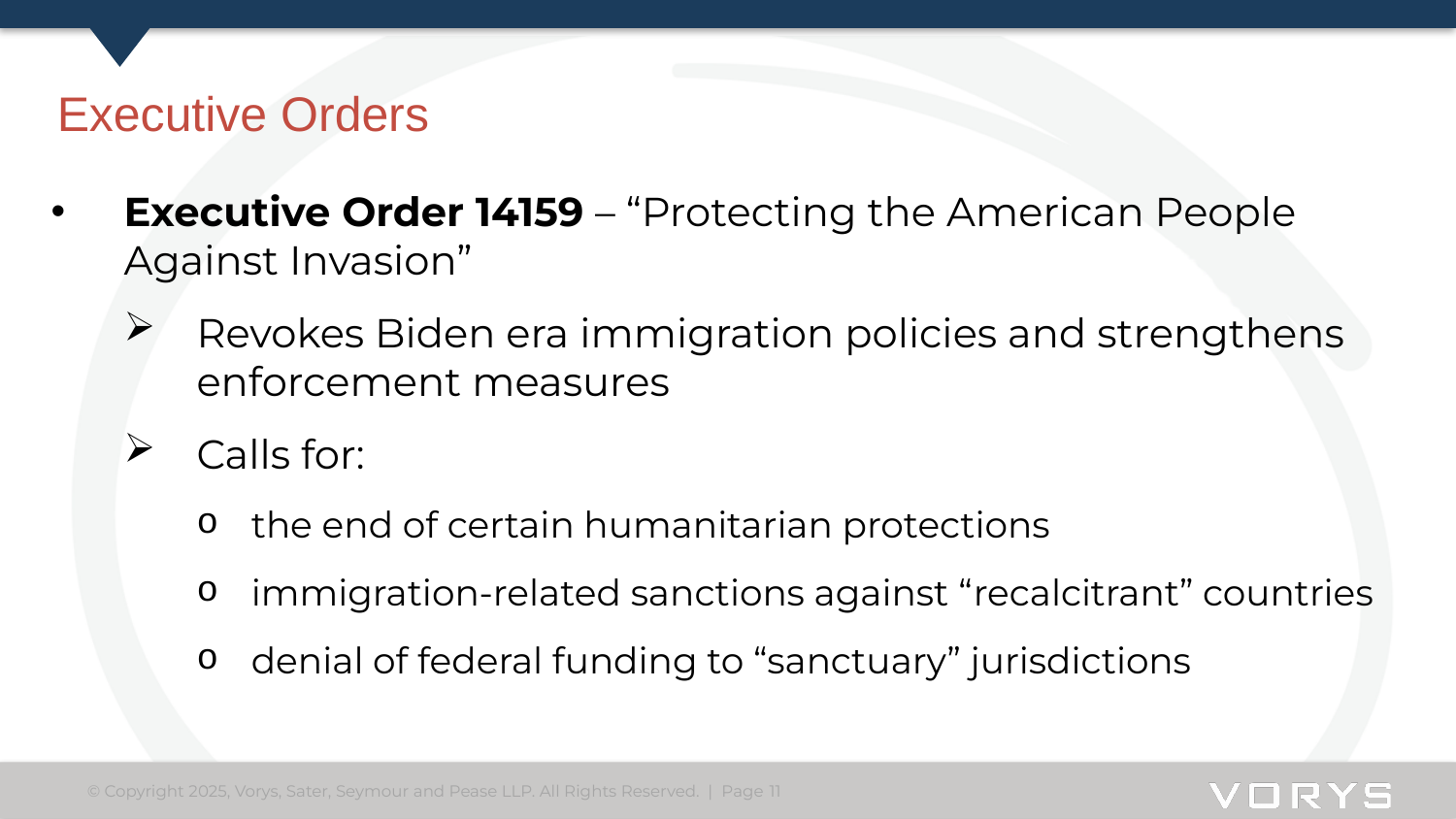

# Executive Orders
Executive Order 14159 – “Protecting the American People Against Invasion”
Revokes Biden era immigration policies and strengthens enforcement measures
Calls for:
the end of certain humanitarian protections
immigration-related sanctions against “recalcitrant” countries
denial of federal funding to “sanctuary” jurisdictions